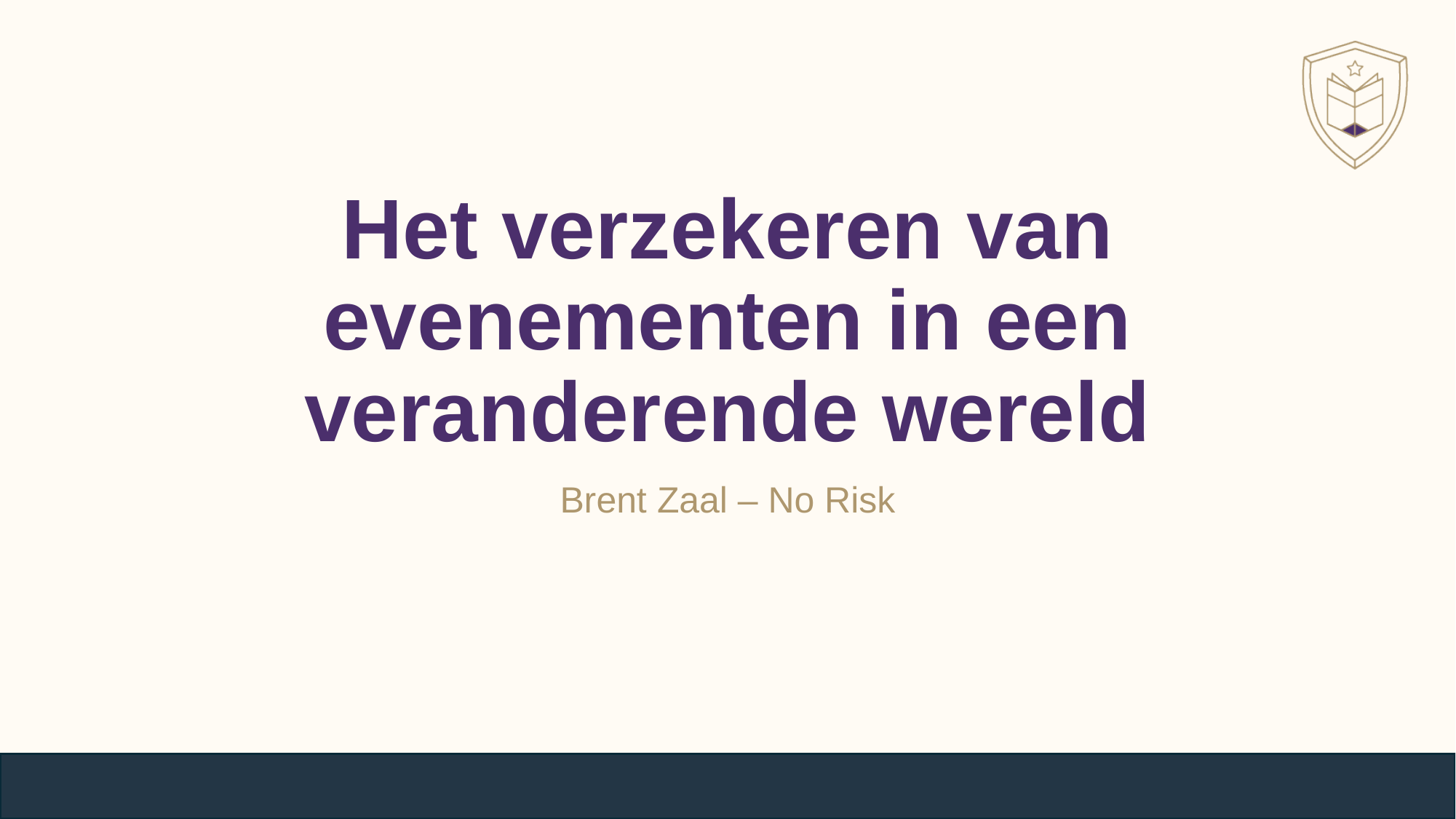

# Het verzekeren van evenementen in een veranderende wereld
Brent Zaal – No Risk